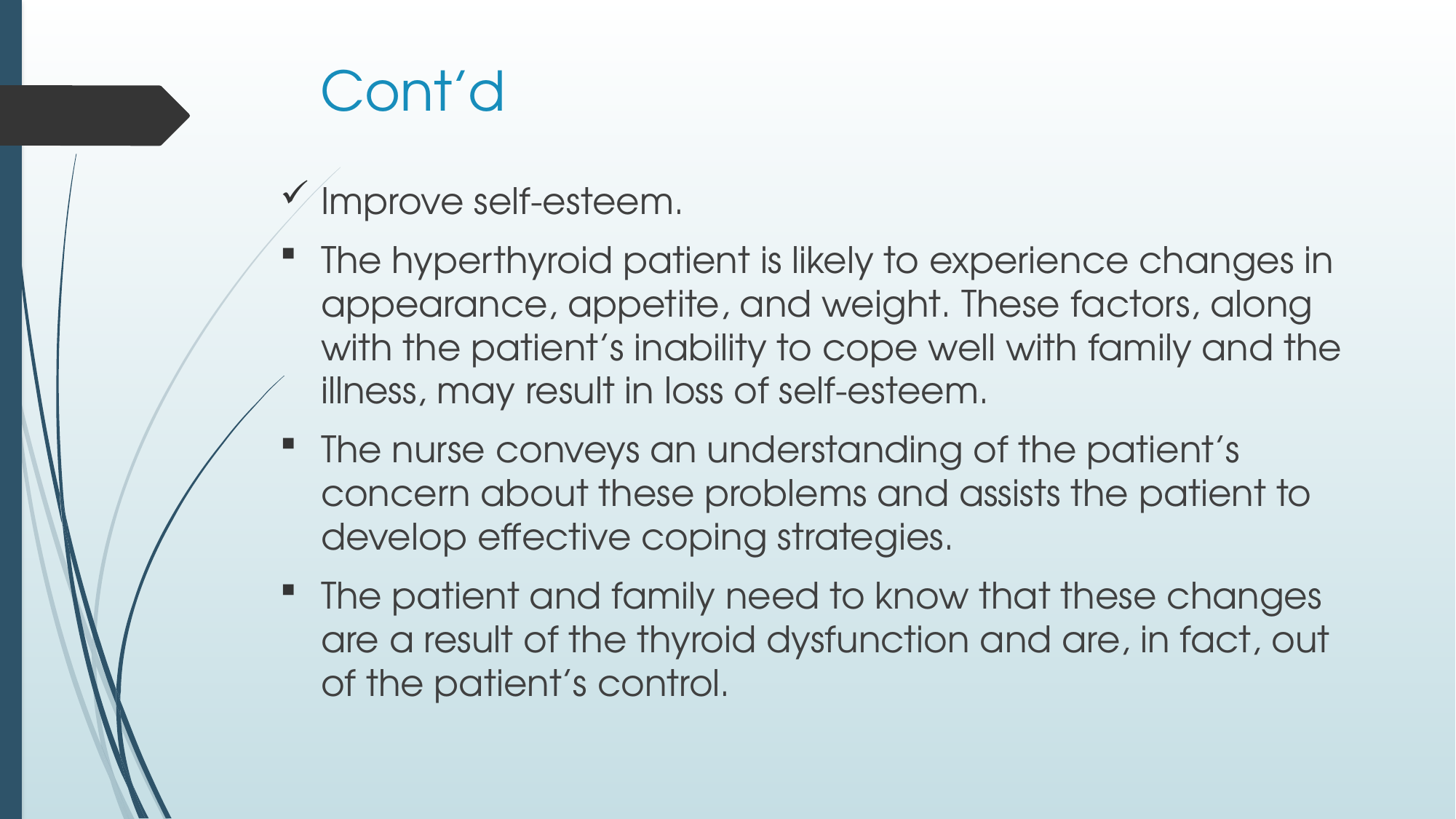

# Cont’d
Improve self-esteem.
The hyperthyroid patient is likely to experience changes in appearance, appetite, and weight. These factors, along with the patient’s inability to cope well with family and the illness, may result in loss of self-esteem.
The nurse conveys an understanding of the patient’s concern about these problems and assists the patient to develop effective coping strategies.
The patient and family need to know that these changes are a result of the thyroid dysfunction and are, in fact, out of the patient’s control.